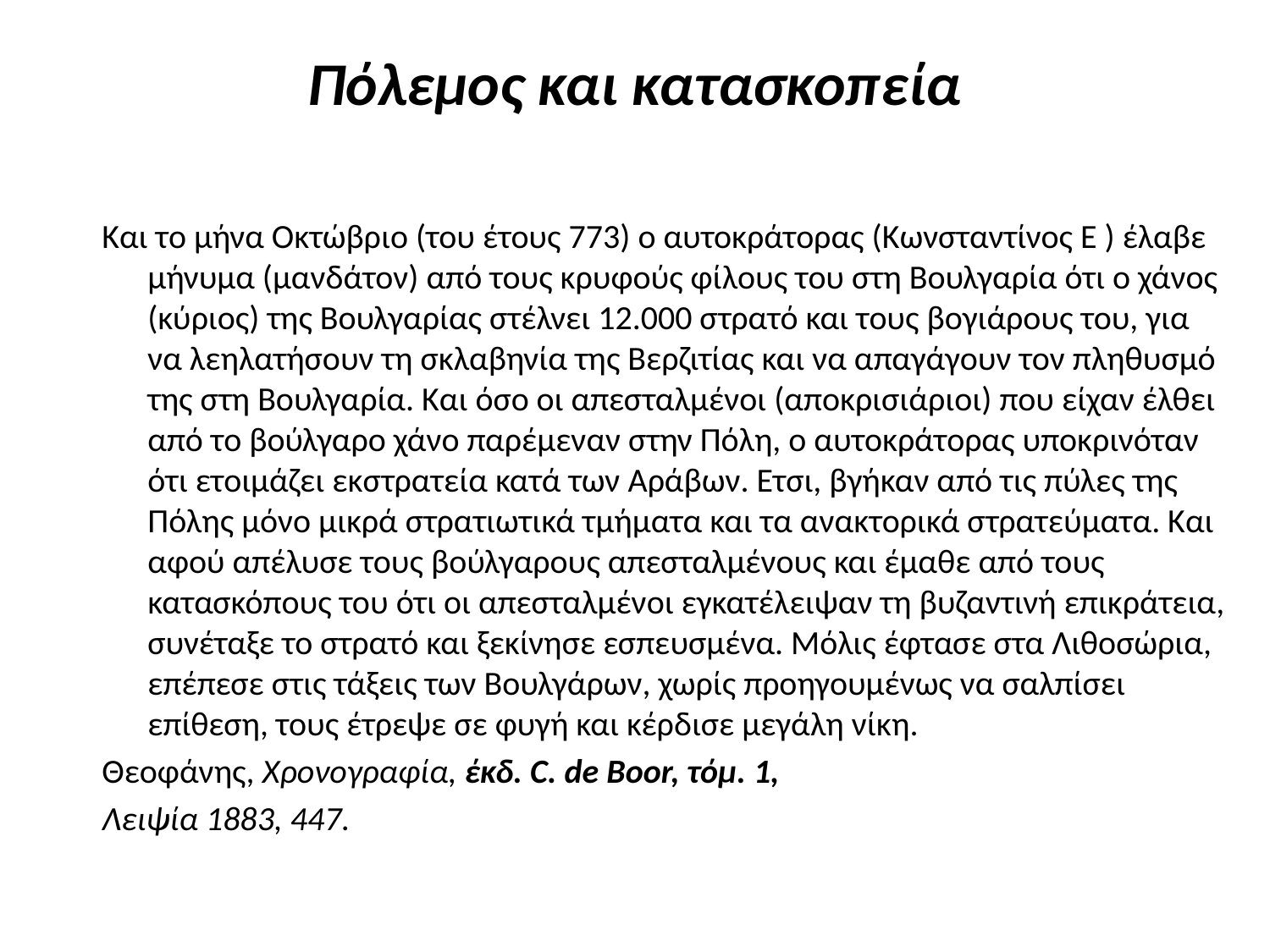

# Πόλεμος και κατασκοπεία
Και το μήνα Οκτώβριο (του έτους 773) ο αυτοκράτορας (Κωνσταντίνος Ε ) έλαβε μήνυμα (μανδάτον) από τους κρυφούς φίλους του στη Βουλγαρία ότι ο χάνος (κύριος) της Βουλγαρίας στέλνει 12.000 στρατό και τους βογιάρους του, για να λεηλατήσουν τη σκλαβηνία της Βερζιτίας και να απαγάγουν τον πληθυσμό της στη Βουλγαρία. Και όσο οι απεσταλμένοι (αποκρισιάριοι) που είχαν έλθει από το βούλγαρο χάνο παρέμεναν στην Πόλη, ο αυτοκράτορας υποκρινόταν ότι ετοιμάζει εκστρατεία κατά των Αράβων. Ετσι, βγήκαν από τις πύλες της Πόλης μόνο μικρά στρατιωτικά τμήματα και τα ανακτορικά στρατεύματα. Και αφού απέλυσε τους βούλγαρους απεσταλμένους και έμαθε από τους κατασκόπους του ότι οι απεσταλμένοι εγκατέλειψαν τη βυζαντινή επικράτεια, συνέταξε το στρατό και ξεκίνησε εσπευσμένα. Μόλις έφτασε στα Λιθοσώρια, επέπεσε στις τάξεις των Βουλγάρων, χωρίς προηγουμένως να σαλπίσει επίθεση, τους έτρεψε σε φυγή και κέρδισε μεγάλη νίκη.
Θεοφάνης, Χρονογραφία, έκδ. C. de Boor, τόμ. 1,
Λειψία 1883, 447.